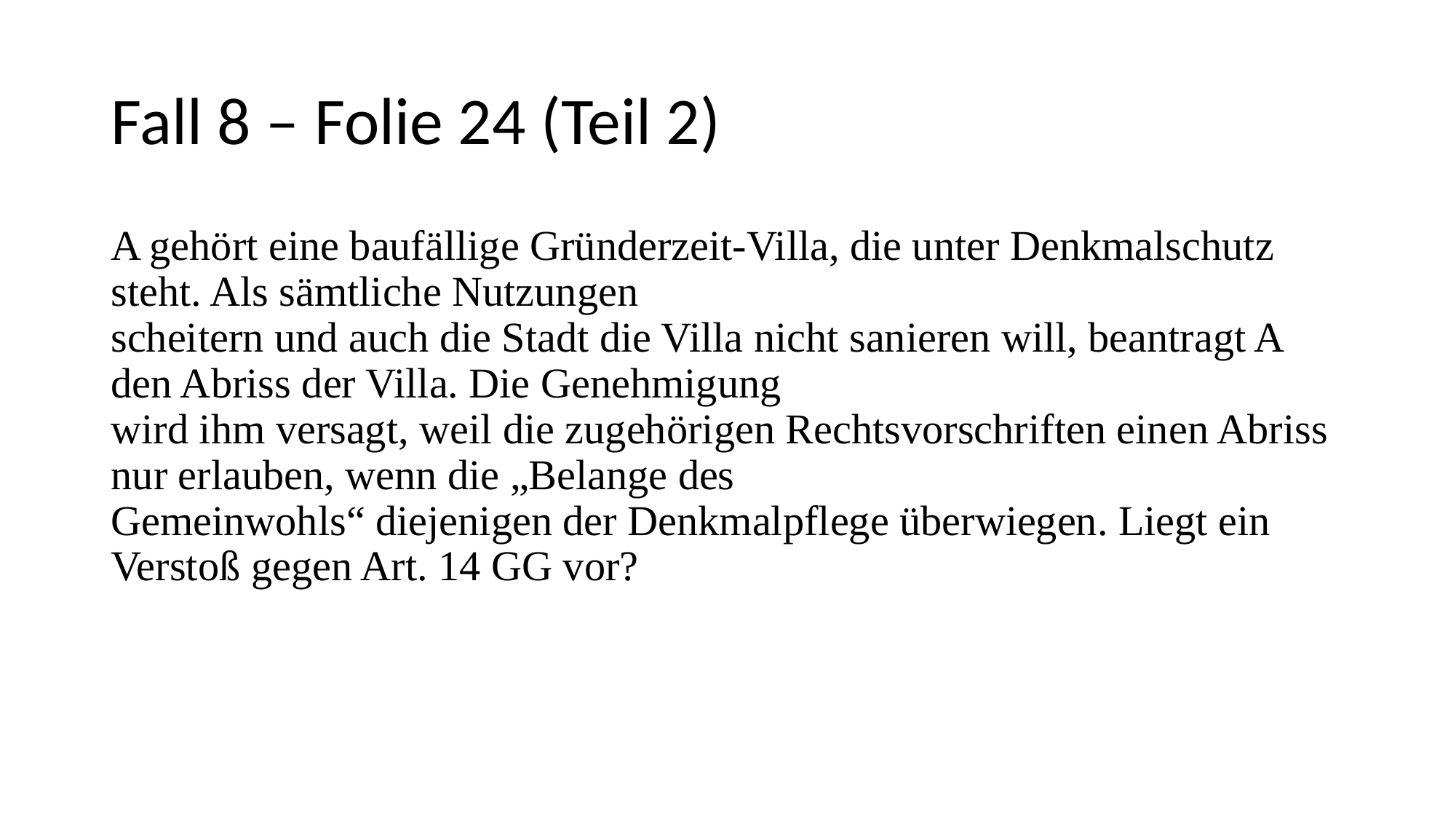

# Fall 8 – Folie 24 (Teil 2)
A gehört eine baufällige Gründerzeit-Villa, die unter Denkmalschutz steht. Als sämtliche Nutzungen
scheitern und auch die Stadt die Villa nicht sanieren will, beantragt A den Abriss der Villa. Die Genehmigung
wird ihm versagt, weil die zugehörigen Rechtsvorschriften einen Abriss nur erlauben, wenn die „Belange des
Gemeinwohls“ diejenigen der Denkmalpflege überwiegen. Liegt ein Verstoß gegen Art. 14 GG vor?